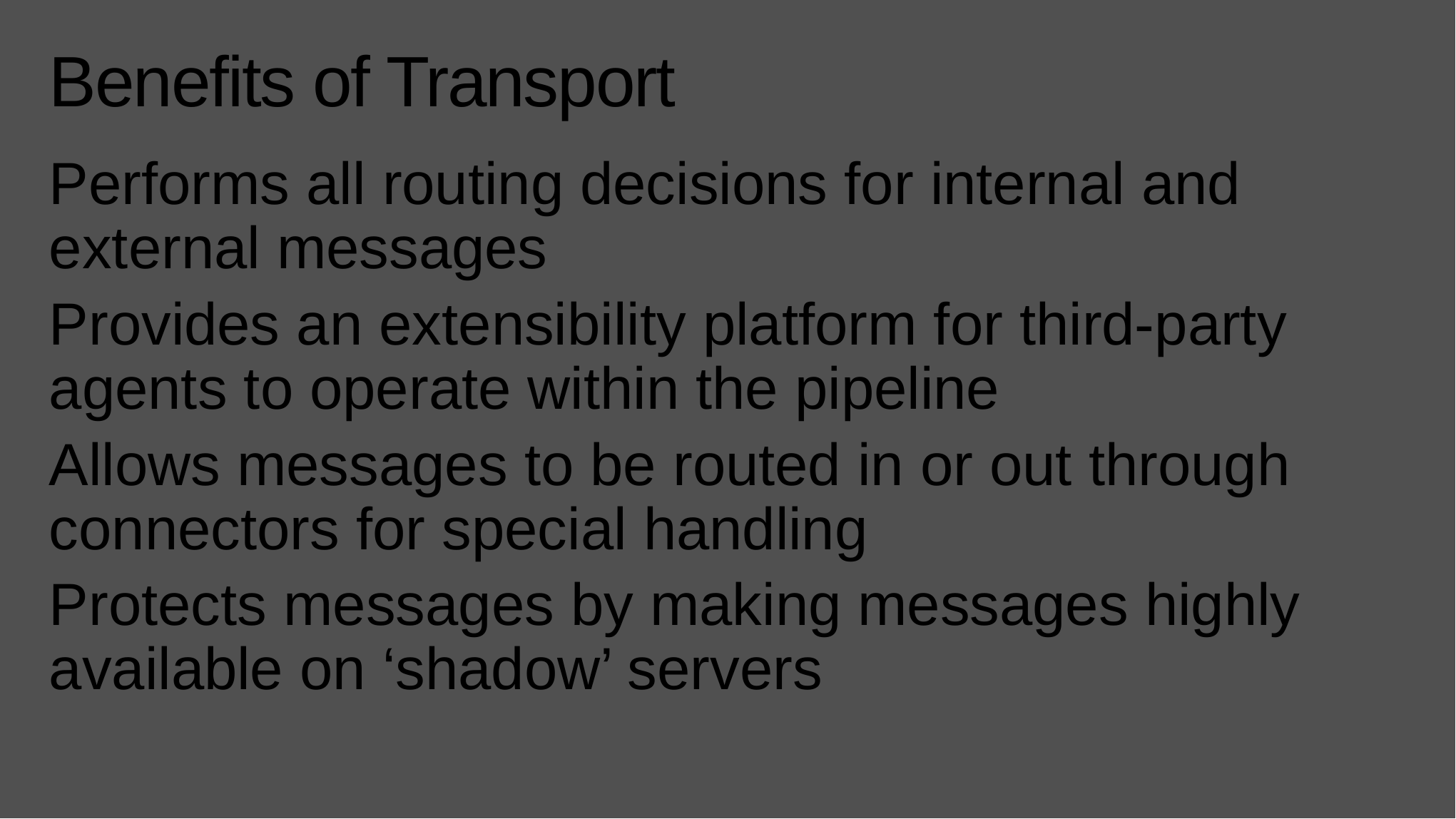

# Benefits of Transport
Performs all routing decisions for internal and external messages
Provides an extensibility platform for third-party agents to operate within the pipeline
Allows messages to be routed in or out through connectors for special handling
Protects messages by making messages highly available on ‘shadow’ servers